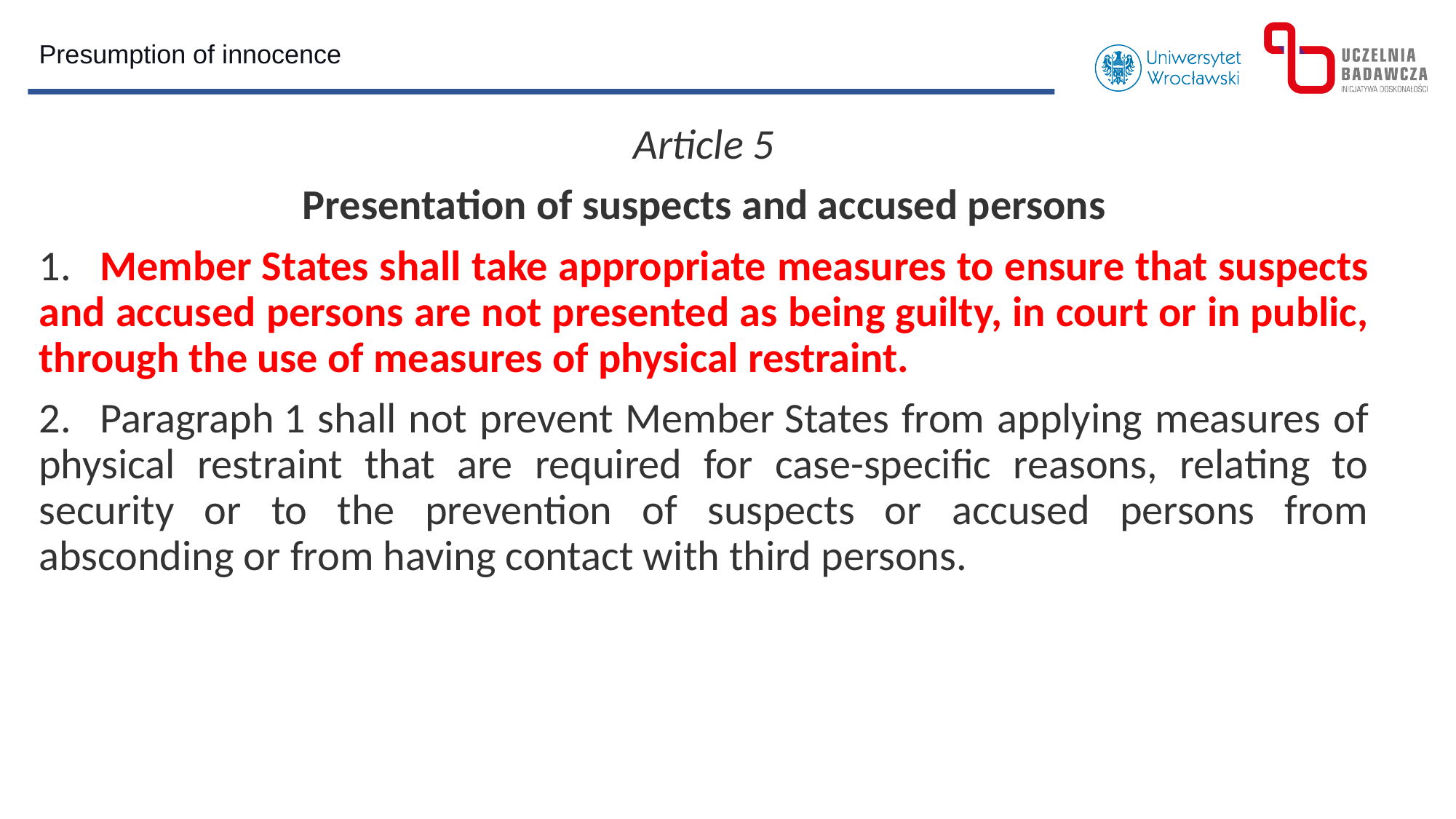

Presumption of innocence

Article 5
Presentation of suspects and accused persons
1.   Member States shall take appropriate measures to ensure that suspects and accused persons are not presented as being guilty, in court or in public, through the use of measures of physical restraint.
2.   Paragraph 1 shall not prevent Member States from applying measures of physical restraint that are required for case-specific reasons, relating to security or to the prevention of suspects or accused persons from absconding or from having contact with third persons.